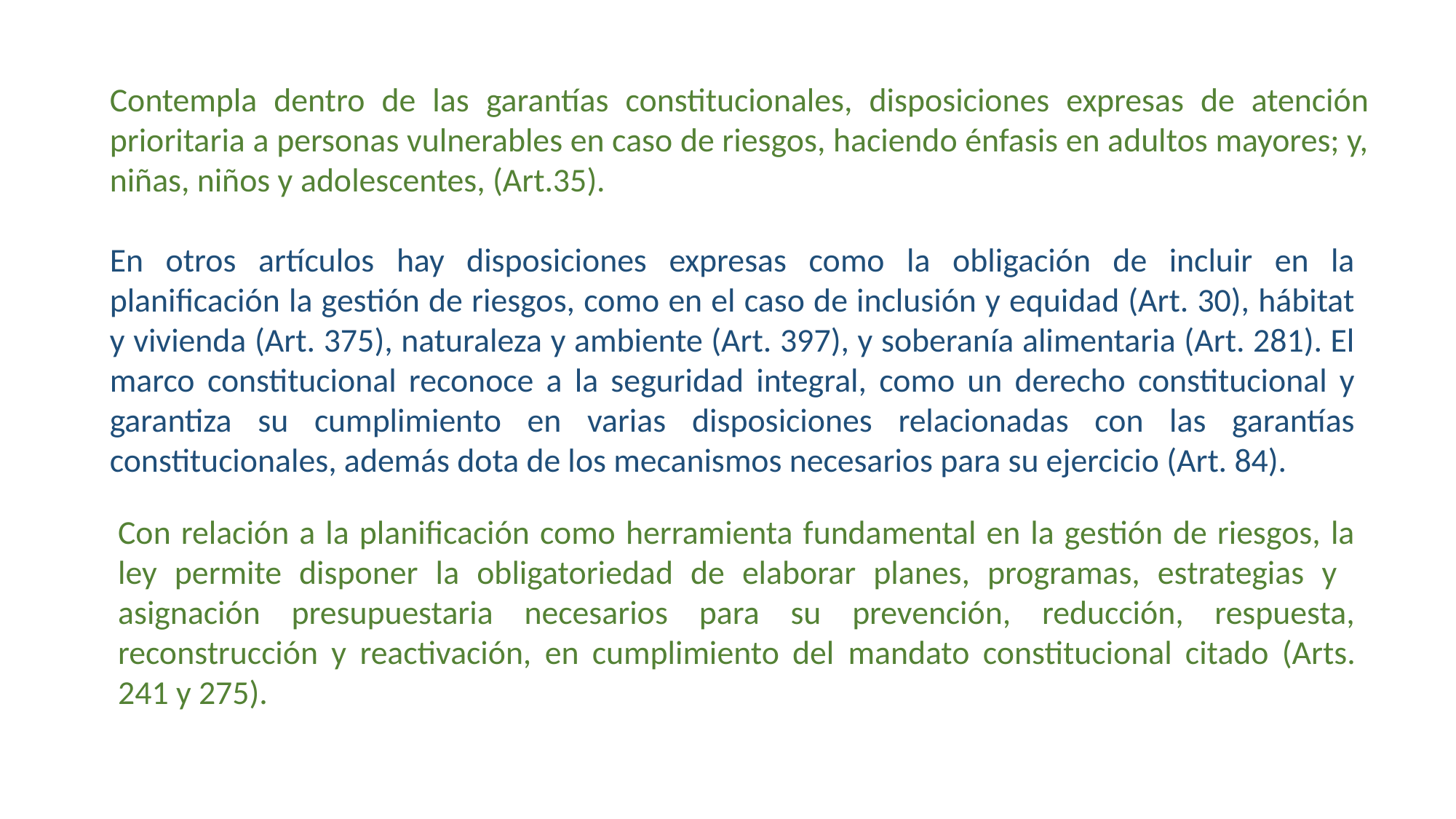

Contempla dentro de las garantías constitucionales, disposiciones expresas de atención prioritaria a personas vulnerables en caso de riesgos, haciendo énfasis en adultos mayores; y, niñas, niños y adolescentes, (Art.35).
En otros artículos hay disposiciones expresas como la obligación de incluir en la planificación la gestión de riesgos, como en el caso de inclusión y equidad (Art. 30), hábitat y vivienda (Art. 375), naturaleza y ambiente (Art. 397), y soberanía alimentaria (Art. 281). El marco constitucional reconoce a la seguridad integral, como un derecho constitucional y garantiza su cumplimiento en varias disposiciones relacionadas con las garantías constitucionales, además dota de los mecanismos necesarios para su ejercicio (Art. 84).
Con relación a la planificación como herramienta fundamental en la gestión de riesgos, la ley permite disponer la obligatoriedad de elaborar planes, programas, estrategias y  asignación presupuestaria necesarios para su prevención, reducción, respuesta, reconstrucción y reactivación, en cumplimiento del mandato constitucional citado (Arts. 241 y 275).